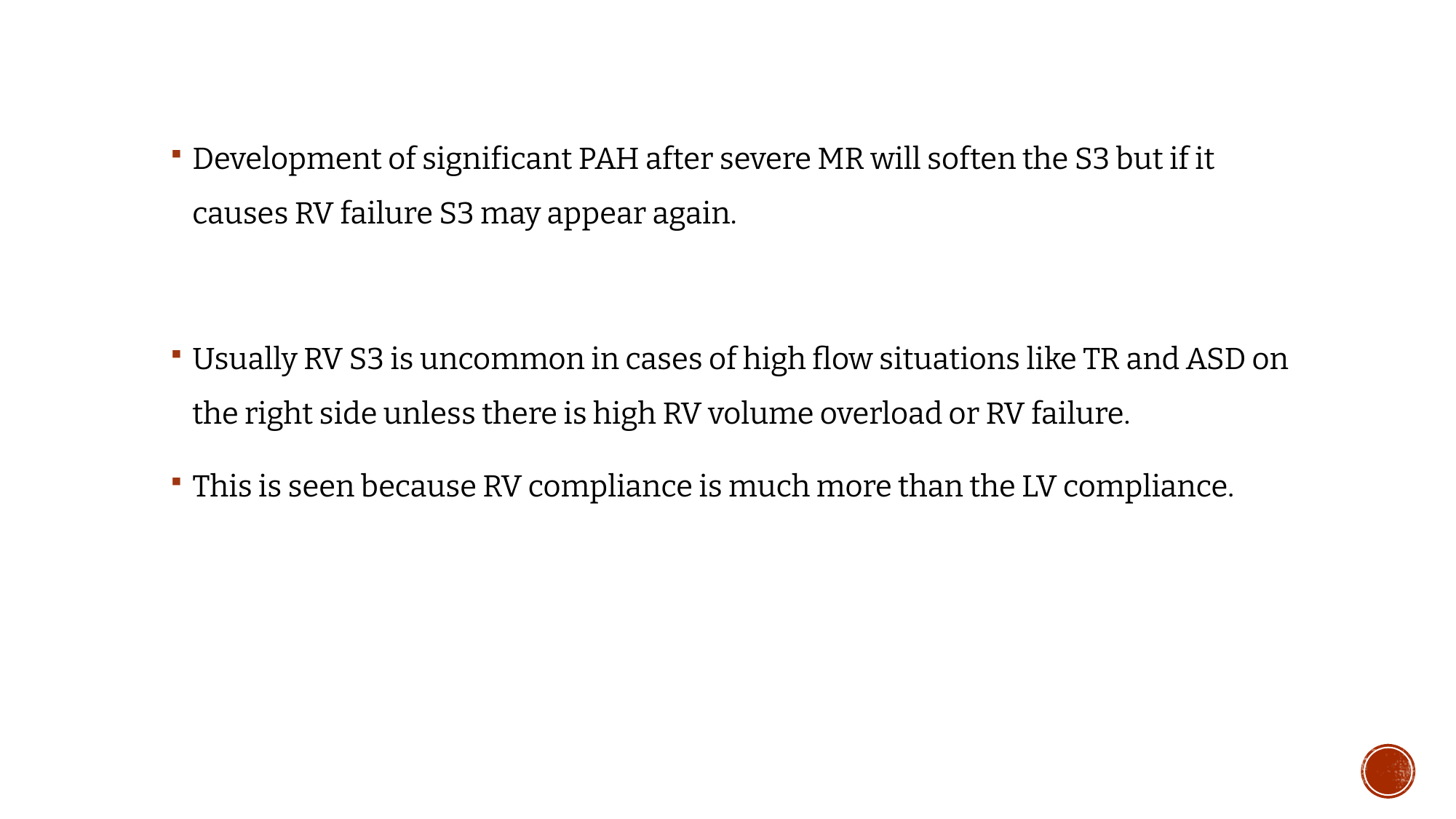

Development of significant PAH after severe MR will soften the S3 but if it causes RV failure S3 may appear again.

Usually RV S3 is uncommon in cases of high flow situations like TR and ASD on the right side unless there is high RV volume overload or RV failure.
This is seen because RV compliance is much more than the LV compliance.